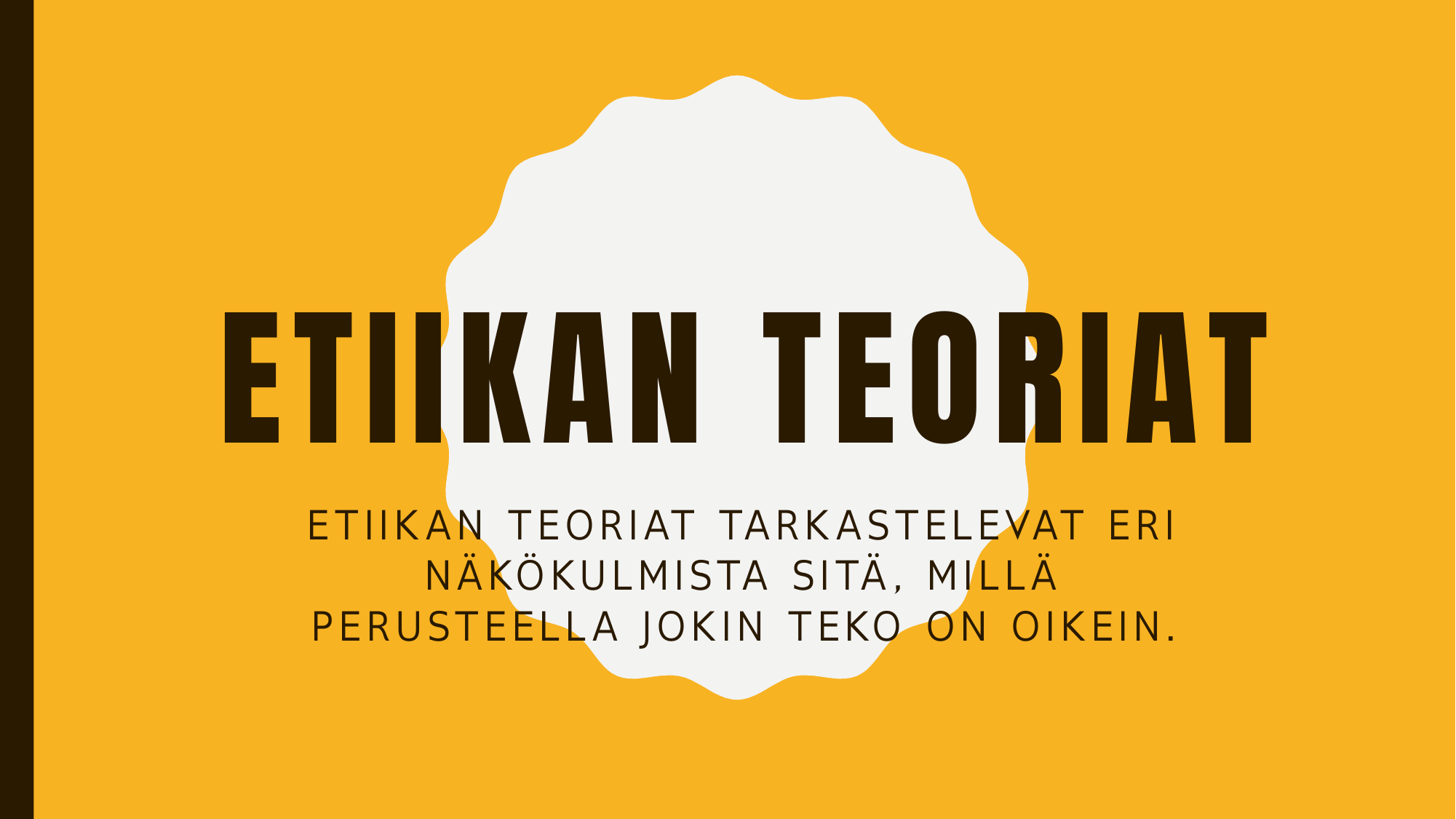

# Etiikan teoriat
Etiikan teoriat tarkastelevat eri näkökulmista sitä, millä perusteella jokin teko on oikein.